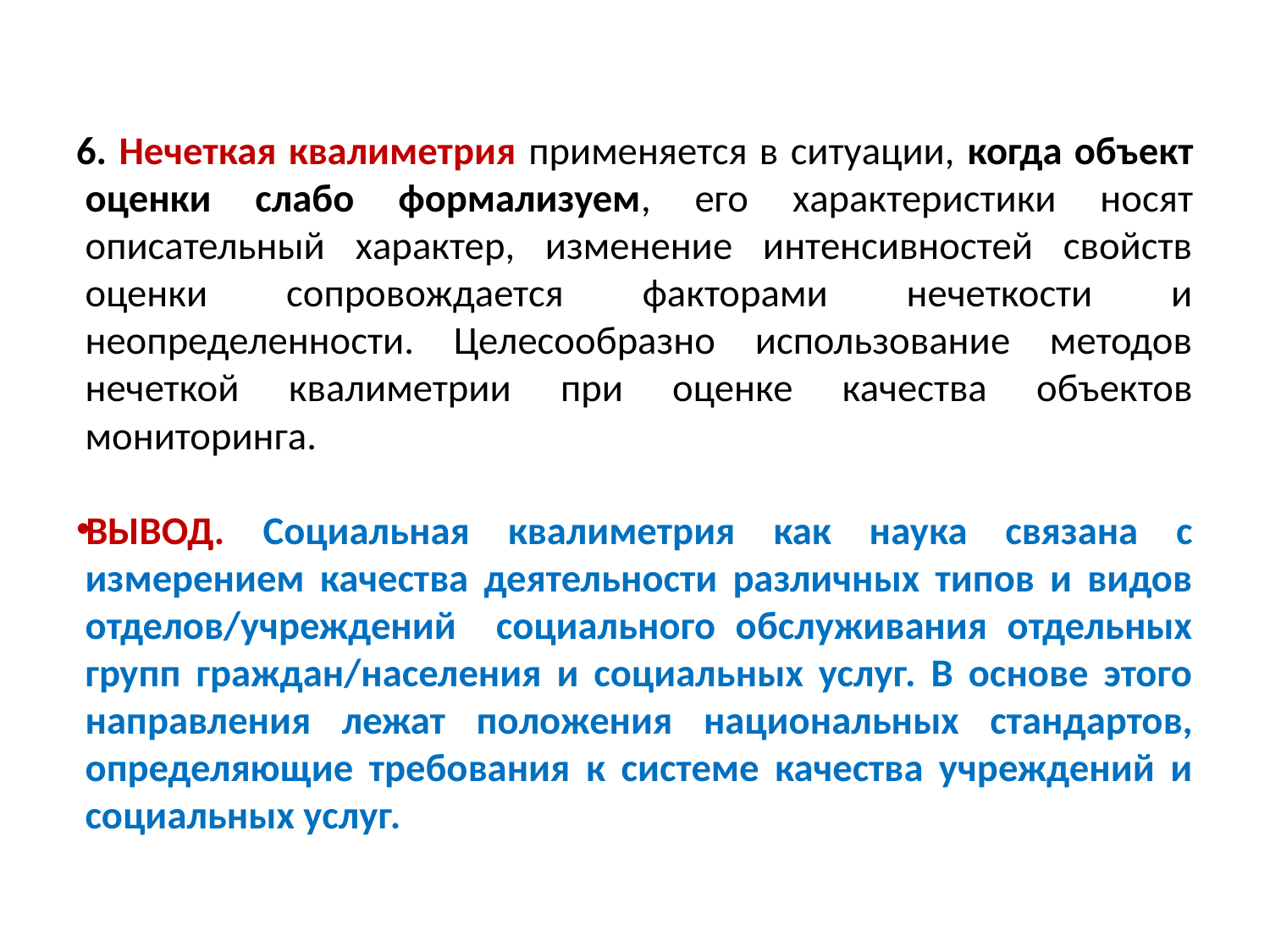

6. Нечеткая квалиметрия применяется в ситуации, когда объект оценки слабо формализуем, его характеристики носят описательный характер, изменение интенсивностей свойств оценки сопровождается факторами нечеткости и неопределенности. Целесообразно использование методов нечеткой квалиметрии при оценке качества объектов мониторинга.

ВЫВОД. Социальная квалиметрия как наука связана с измерением качества деятельности различных типов и видов отделов/учреждений  социального обслуживания отдельных групп граждан/населения и социальных услуг. В основе этого направления лежат положения национальных стандартов, определяющие требования к системе качества учреждений и социальных услуг.